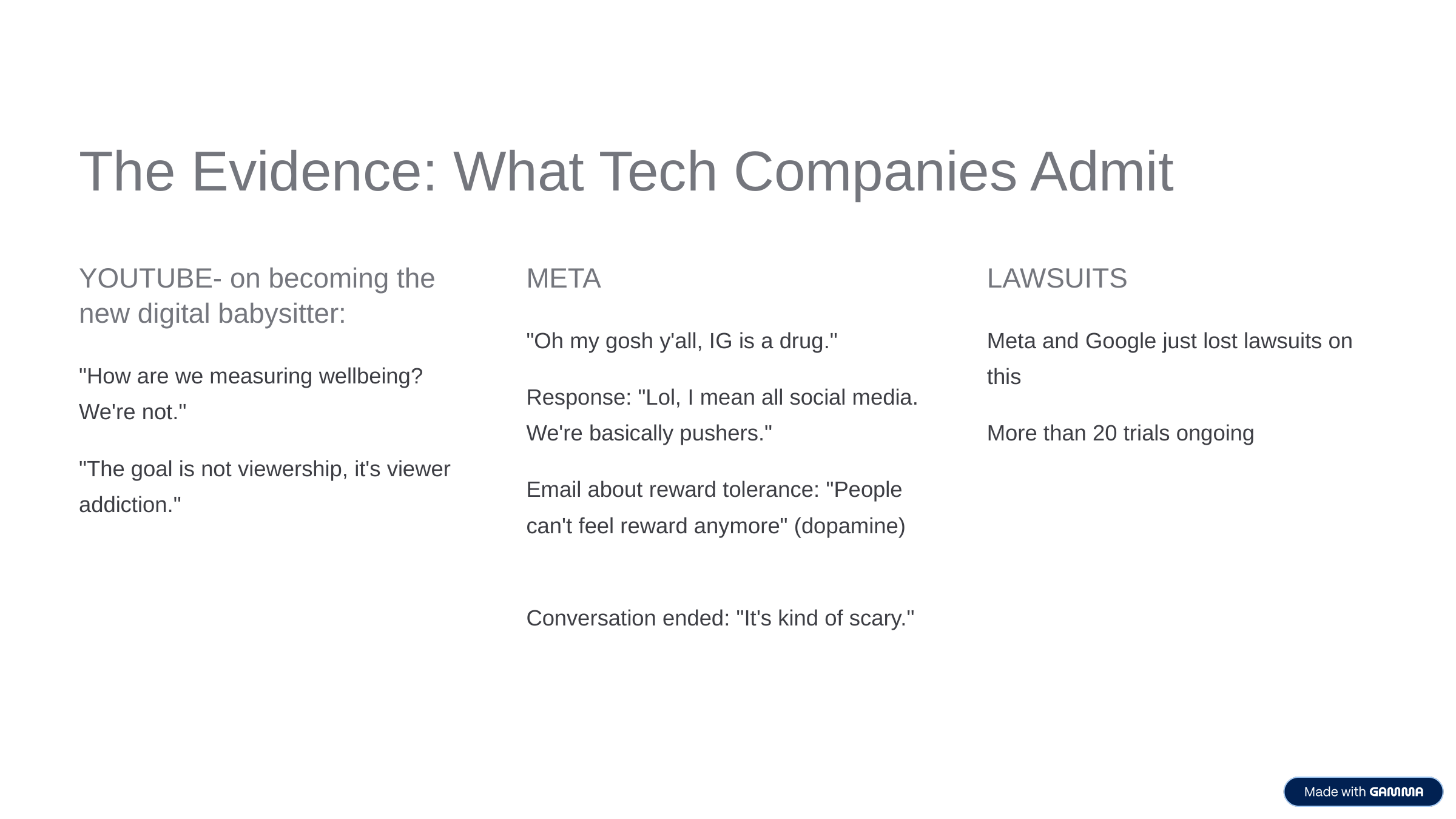

The Evidence: What Tech Companies Admit
YOUTUBE- on becoming the new digital babysitter:
META
LAWSUITS
"Oh my gosh y'all, IG is a drug."
Meta and Google just lost lawsuits on this
"How are we measuring wellbeing? We're not."
Response: "Lol, I mean all social media. We're basically pushers."
More than 20 trials ongoing
"The goal is not viewership, it's viewer addiction."
Email about reward tolerance: "People can't feel reward anymore" (dopamine)
Conversation ended: "It's kind of scary."